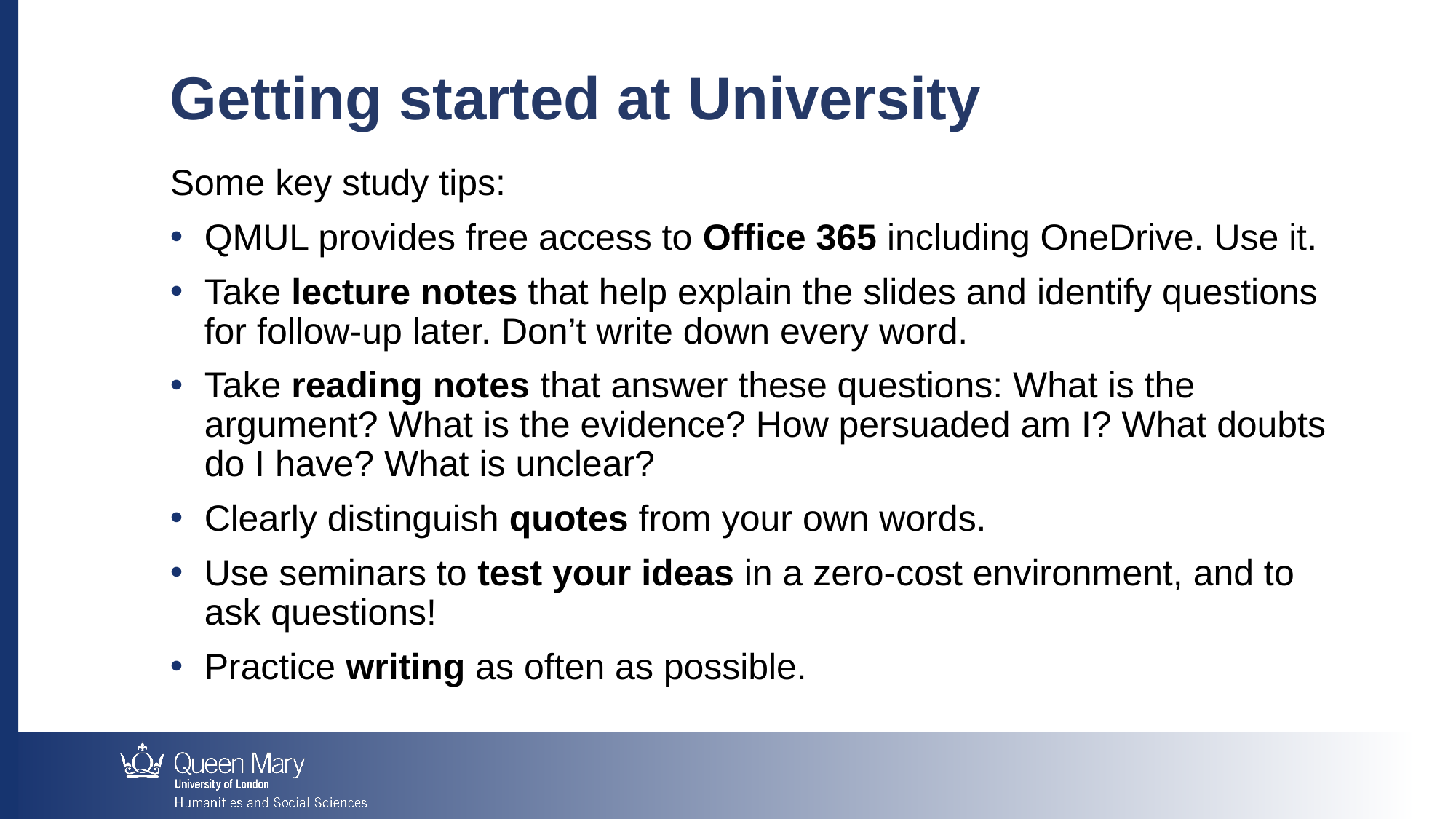

Getting started at University

Some key study tips:
QMUL provides free access to Office 365 including OneDrive. Use it.
Take lecture notes that help explain the slides and identify questions for follow-up later. Don’t write down every word.
Take reading notes that answer these questions: What is the argument? What is the evidence? How persuaded am I? What doubts do I have? What is unclear?
Clearly distinguish quotes from your own words.
Use seminars to test your ideas in a zero-cost environment, and to ask questions!
Practice writing as often as possible.